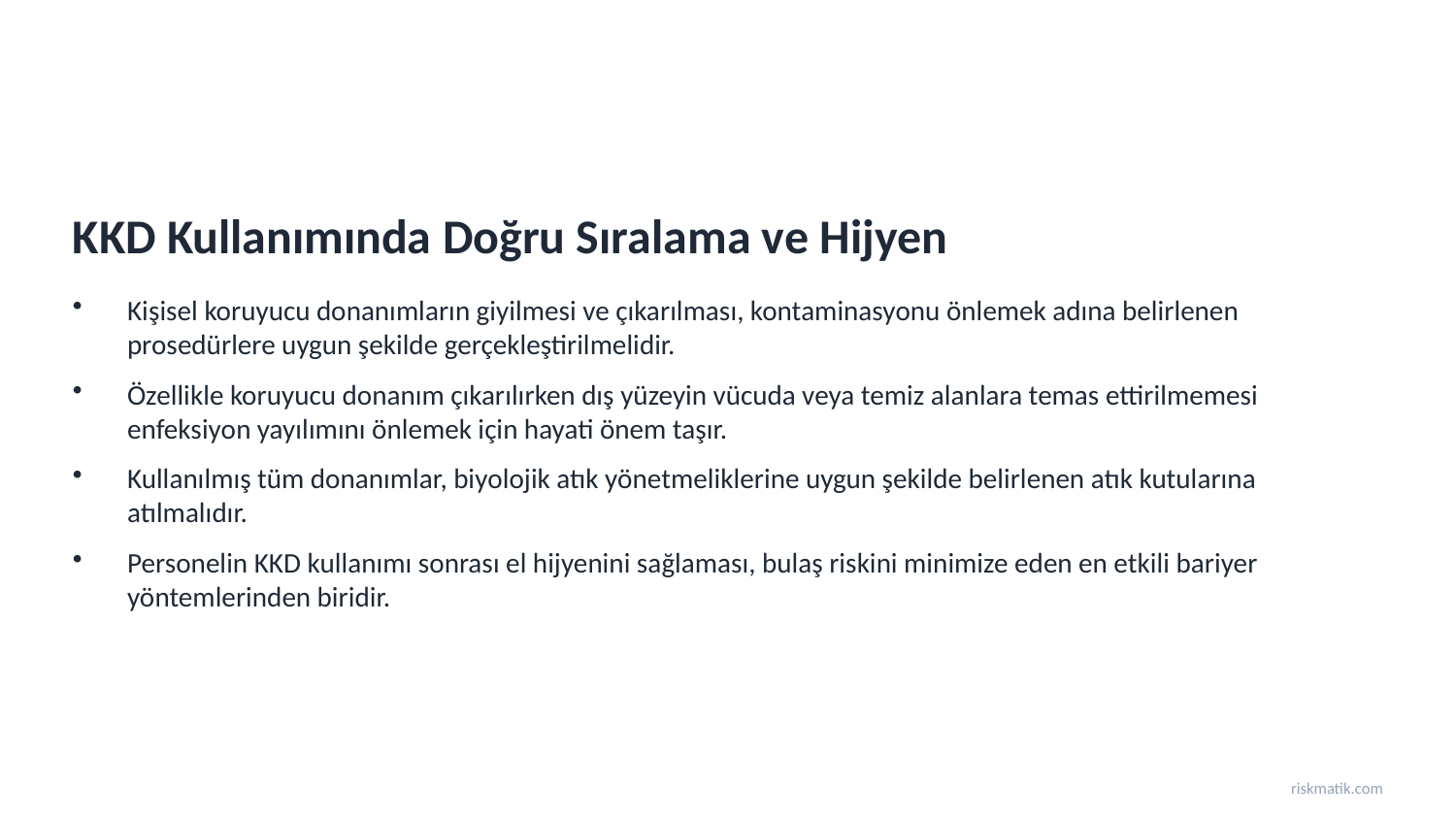

KKD Kullanımında Doğru Sıralama ve Hijyen
Kişisel koruyucu donanımların giyilmesi ve çıkarılması, kontaminasyonu önlemek adına belirlenen prosedürlere uygun şekilde gerçekleştirilmelidir.
Özellikle koruyucu donanım çıkarılırken dış yüzeyin vücuda veya temiz alanlara temas ettirilmemesi enfeksiyon yayılımını önlemek için hayati önem taşır.
Kullanılmış tüm donanımlar, biyolojik atık yönetmeliklerine uygun şekilde belirlenen atık kutularına atılmalıdır.
Personelin KKD kullanımı sonrası el hijyenini sağlaması, bulaş riskini minimize eden en etkili bariyer yöntemlerinden biridir.
riskmatik.com